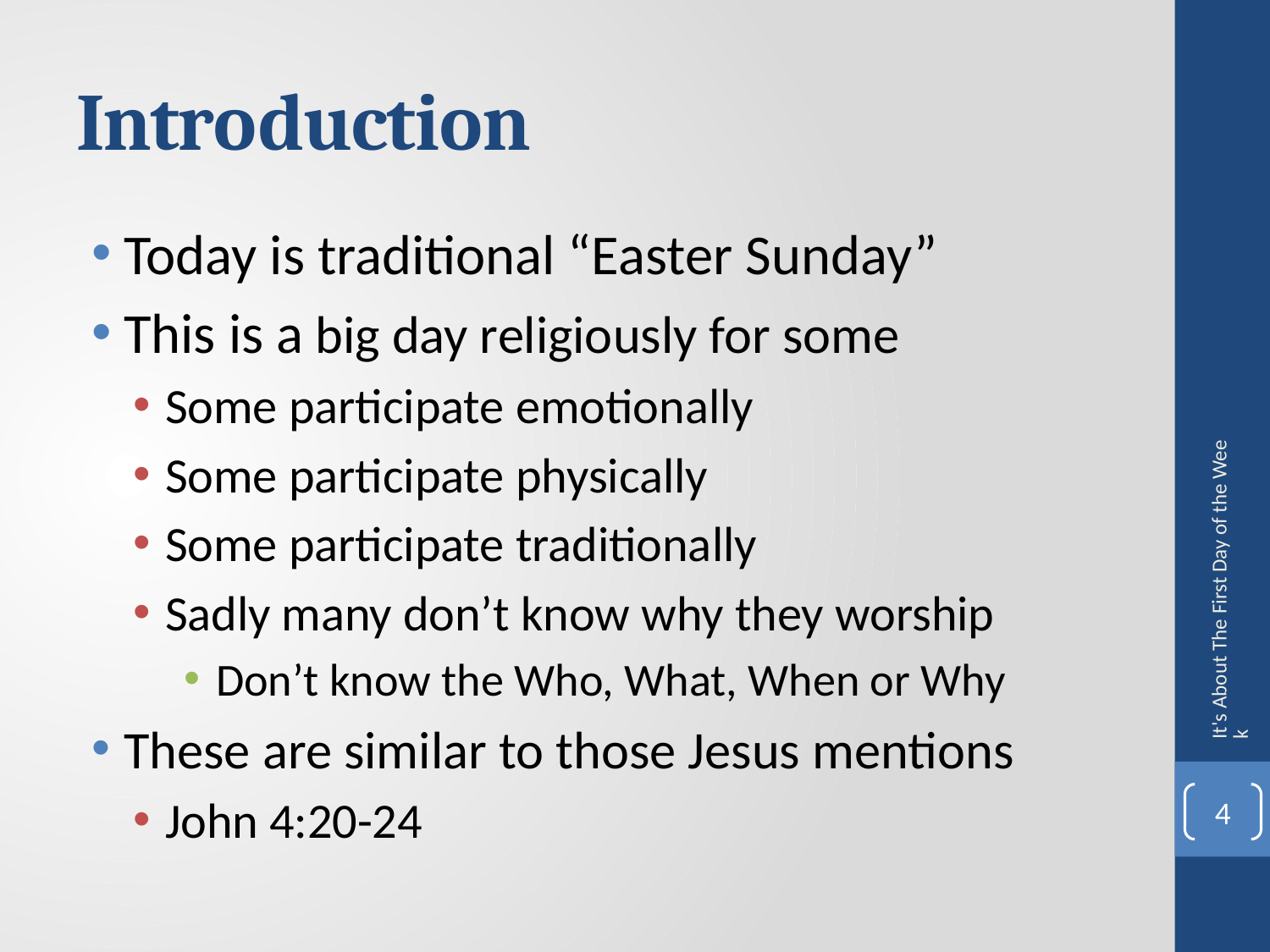

# Introduction
Today is traditional “Easter Sunday”
This is a big day religiously for some
Some participate emotionally
Some participate physically
Some participate traditionally
Sadly many don’t know why they worship
Don’t know the Who, What, When or Why
These are similar to those Jesus mentions
John 4:20-24
It's About The First Day of the Week
4